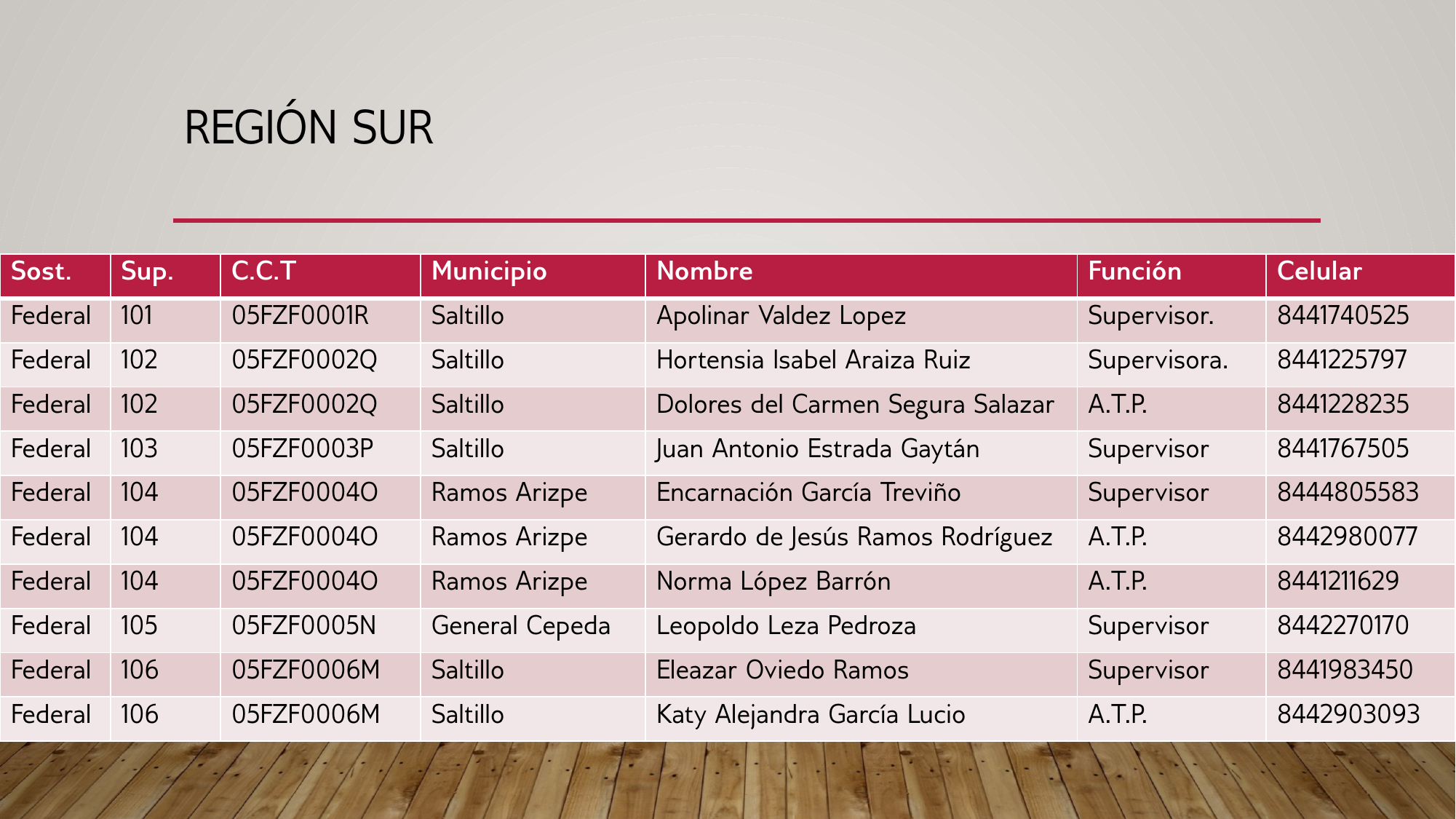

# Región sur
| Sost. | Sup. | C.C.T | Municipio | Nombre | Función | Celular |
| --- | --- | --- | --- | --- | --- | --- |
| Federal | 101 | 05FZF0001R | Saltillo | Apolinar Valdez Lopez | Supervisor. | 8441740525 |
| Federal | 102 | 05FZF0002Q | Saltillo | Hortensia Isabel Araiza Ruiz | Supervisora. | 8441225797 |
| Federal | 102 | 05FZF0002Q | Saltillo | Dolores del Carmen Segura Salazar | A.T.P. | 8441228235 |
| Federal | 103 | 05FZF0003P | Saltillo | Juan Antonio Estrada Gaytán | Supervisor | 8441767505 |
| Federal | 104 | 05FZF0004O | Ramos Arizpe | Encarnación García Treviño | Supervisor | 8444805583 |
| Federal | 104 | 05FZF0004O | Ramos Arizpe | Gerardo de Jesús Ramos Rodríguez | A.T.P. | 8442980077 |
| Federal | 104 | 05FZF0004O | Ramos Arizpe | Norma López Barrón | A.T.P. | 8441211629 |
| Federal | 105 | 05FZF0005N | General Cepeda | Leopoldo Leza Pedroza | Supervisor | 8442270170 |
| Federal | 106 | 05FZF0006M | Saltillo | Eleazar Oviedo Ramos | Supervisor | 8441983450 |
| Federal | 106 | 05FZF0006M | Saltillo | Katy Alejandra García Lucio | A.T.P. | 8442903093 |